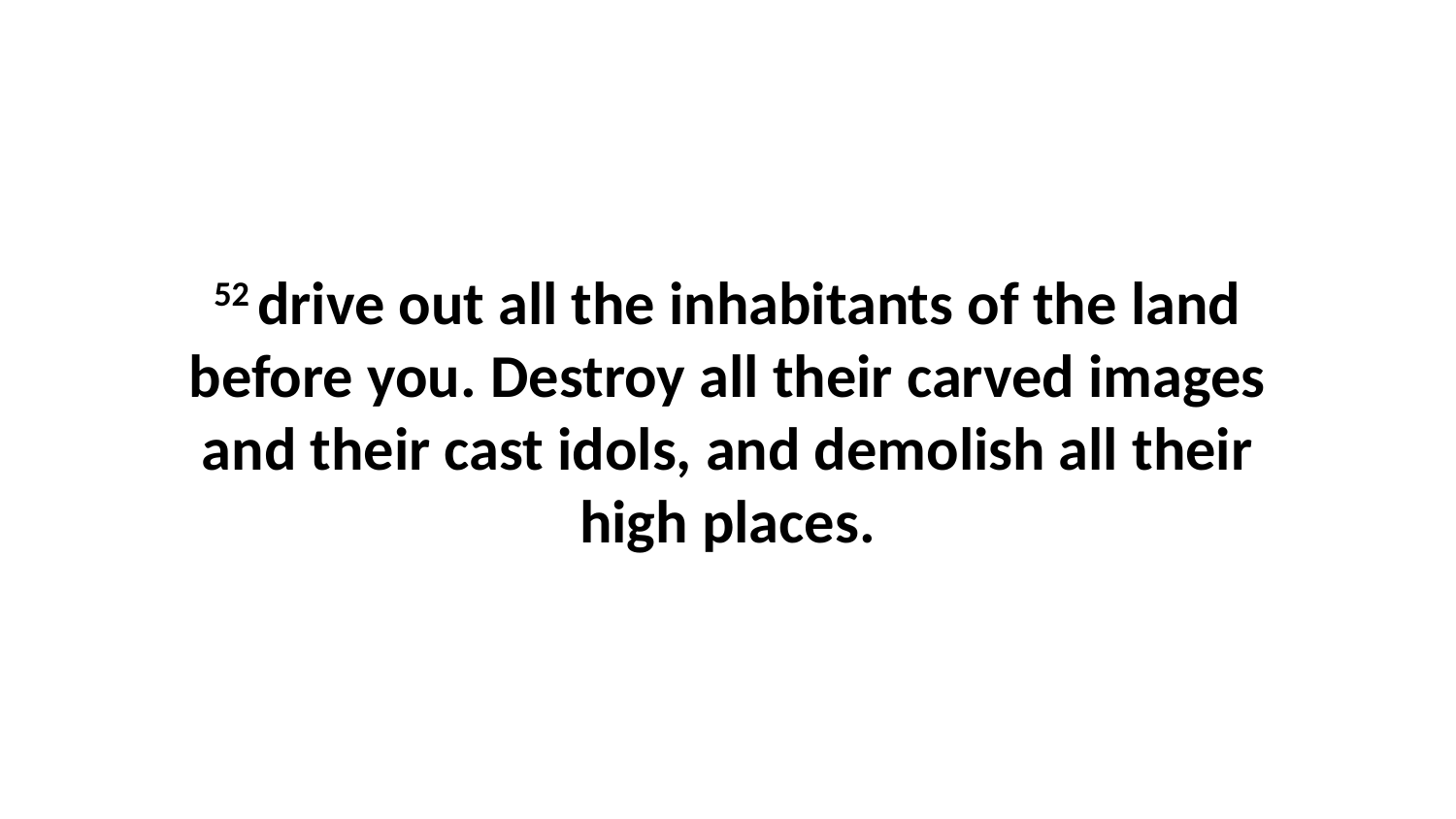

52 drive out all the inhabitants of the land before you. Destroy all their carved images and their cast idols, and demolish all their high places.